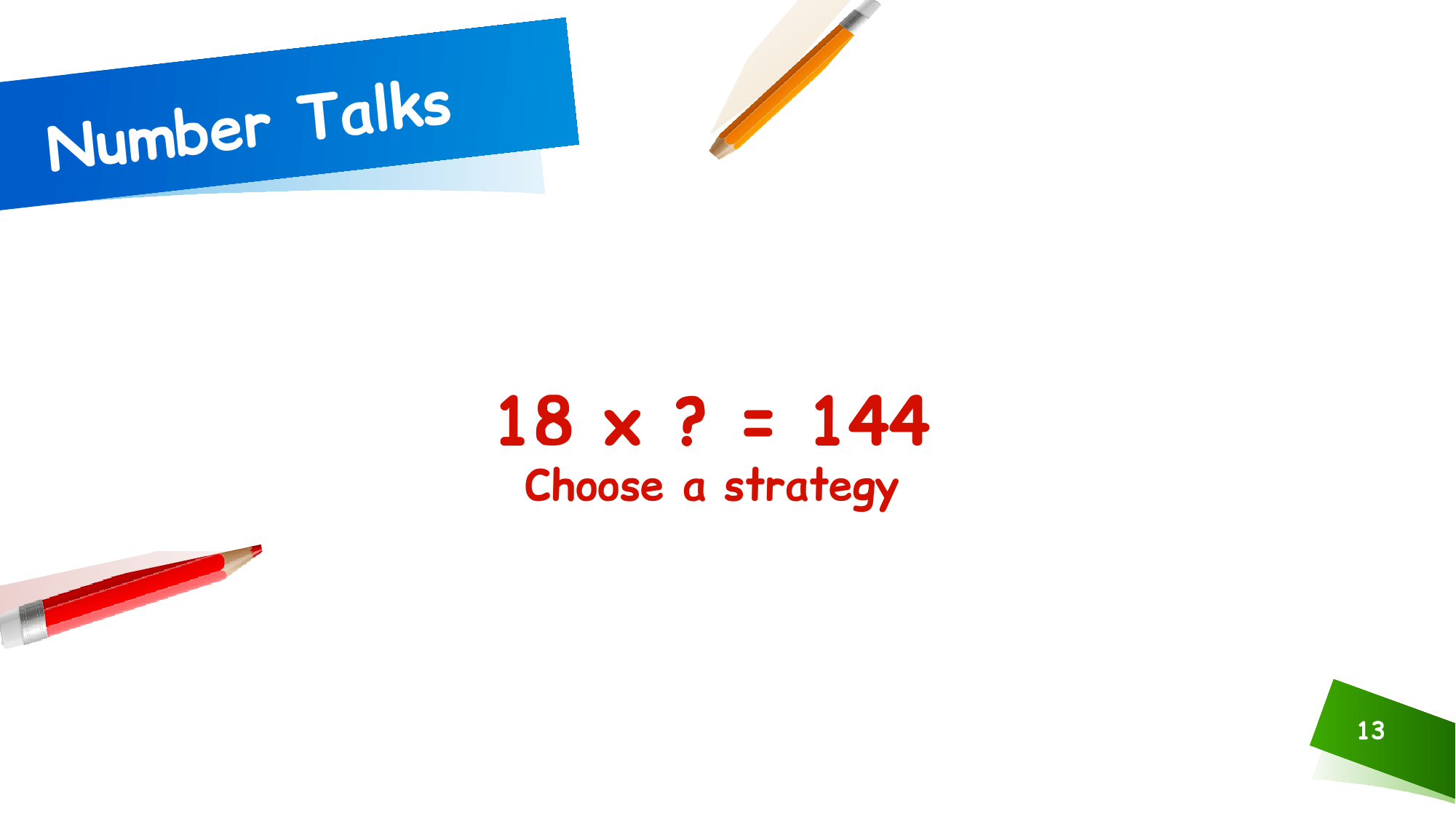

# Number Talks
18 x ? = 144
Choose a strategy
13